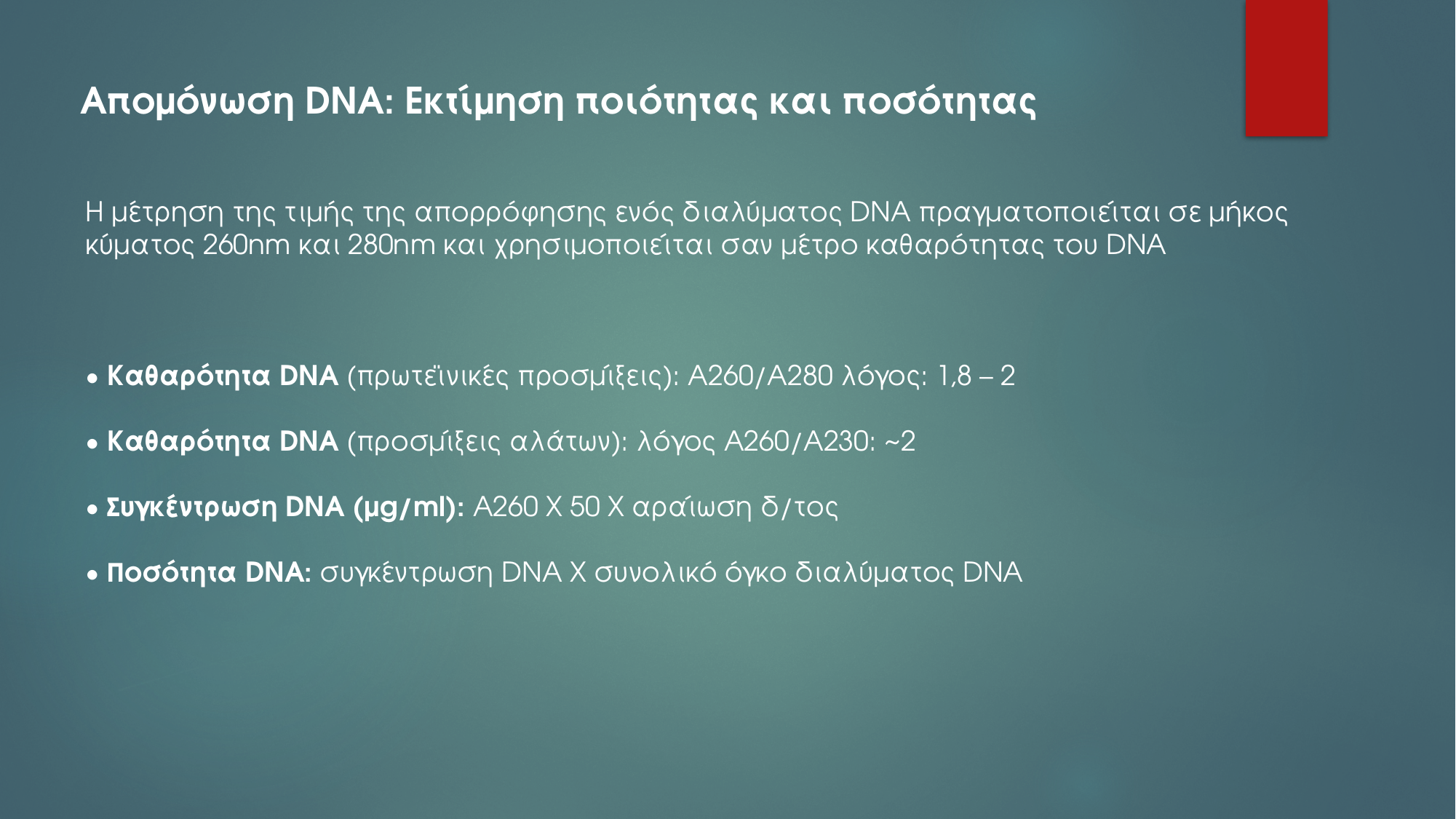

Απομόνωση DNA: Εκτίμηση ποιότητας και ποσότητας
Η μέτρηση της τιμής της απορρόφησης ενός διαλύματος DNA πραγματοποιείται σε μήκος κύματος 260nm και 280nm και χρησιμοποιείται σαν μέτρο καθαρότητας του DNA

• Καθαρότητα DNA (πρωτεϊνικές προσμίξεις): A260/A280 λόγος: 1,8 – 2
• Καθαρότητα DNA (προσμίξεις αλάτων): λόγος Α260/Α230: ~2
• Συγκέντρωση DNA (μg/ml): A260 X 50 Χ αραίωση δ/τος
• Ποσότητα DNA: συγκέντρωση DNA X συνολικό όγκο διαλύματος DNA